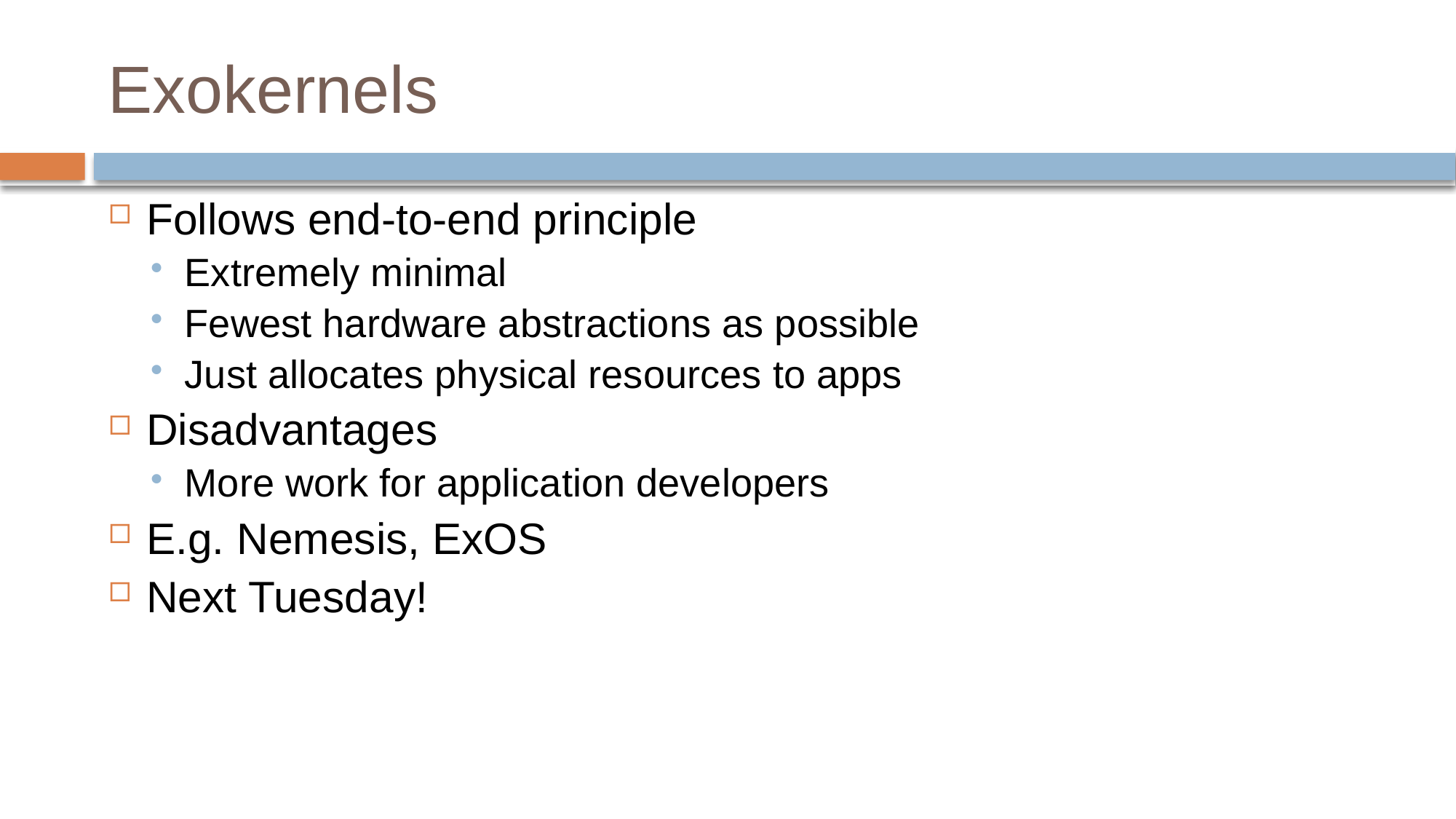

# Exokernels
Follows end-to-end principle
Extremely minimal
Fewest hardware abstractions as possible
Just allocates physical resources to apps
Disadvantages
More work for application developers
E.g. Nemesis, ExOS
Next Tuesday!